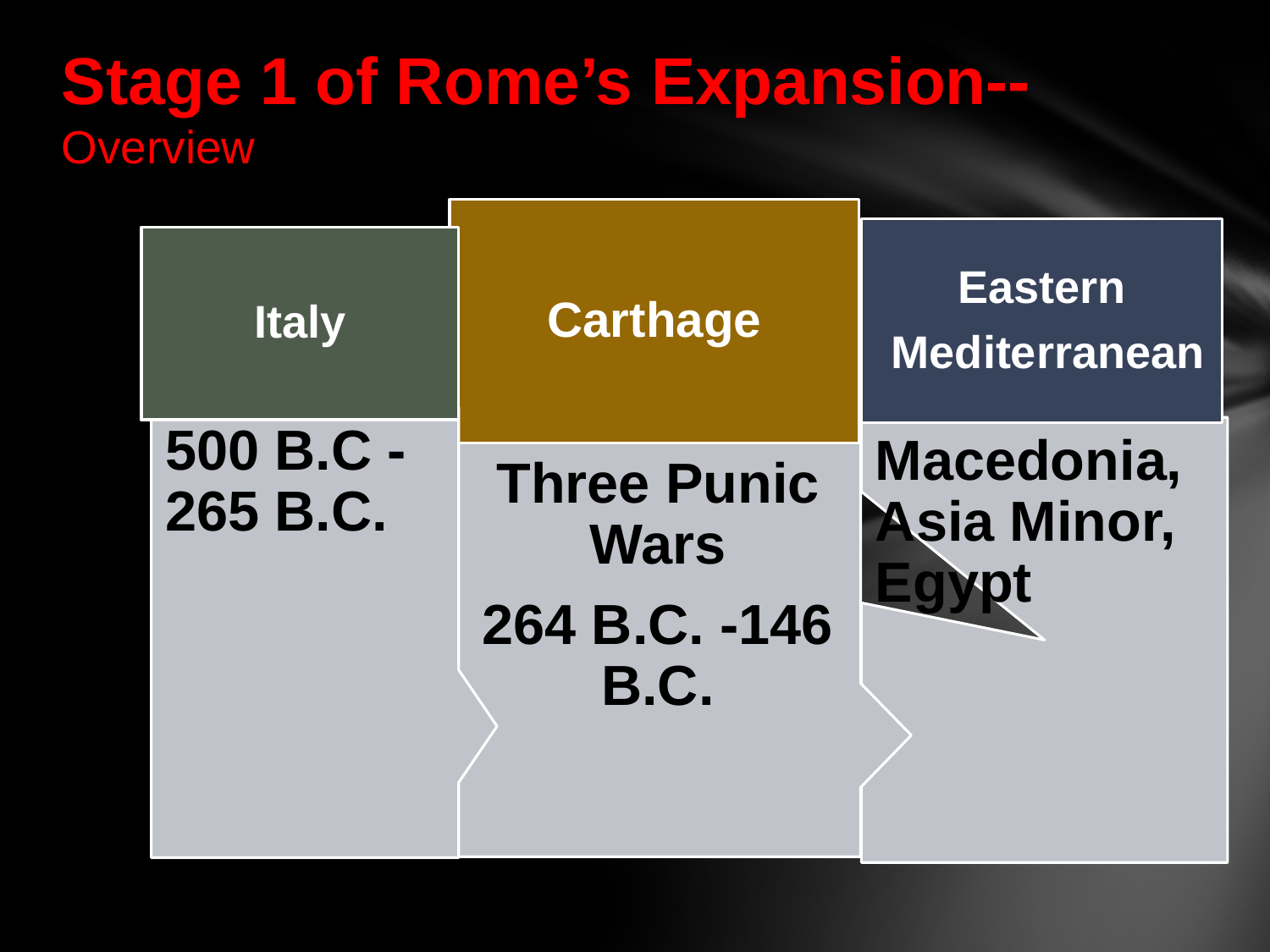

# Stage 1 of Rome’s Expansion--Overview
Macedonia, Asia Minor, Egypt
Eastern
 Mediterranean
Three Punic Wars
264 B.C. -146 B.C.
Carthage
500 B.C -265 B.C.
Italy